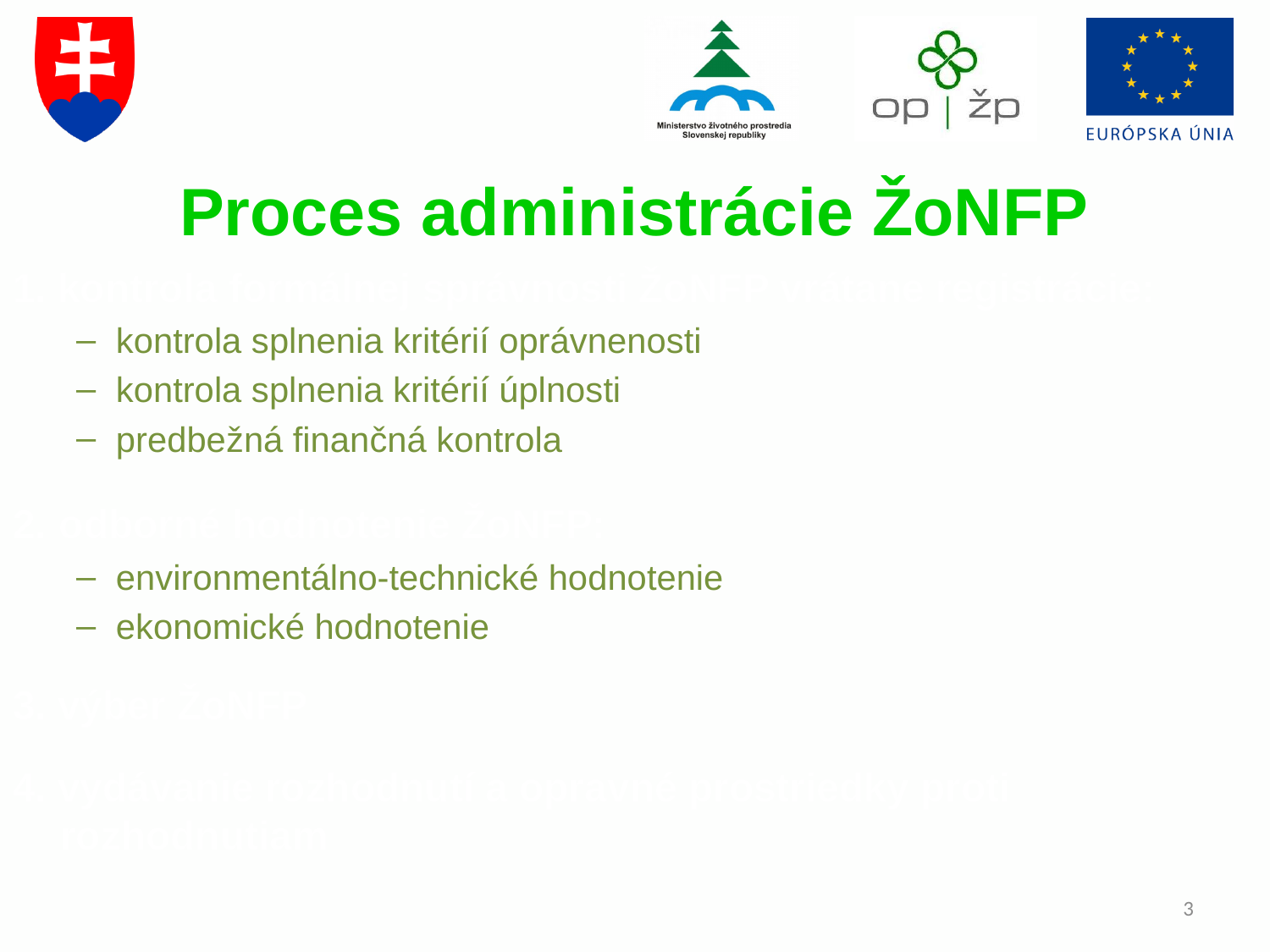

# Proces administrácie ŽoNFP
1. kontrola formálnej správnosti ŽoNFP vrátane registrácie:
kontrola splnenia kritérií oprávnenosti
kontrola splnenia kritérií úplnosti
predbežná finančná kontrola

2. odborné hodnotenie ŽoNFP:
environmentálno-technické hodnotenie
ekonomické hodnotenie

3. výber ŽoNFP

4. vydávanie rozhodnutí a opravné prostriedky proti rozhodnutiam
3